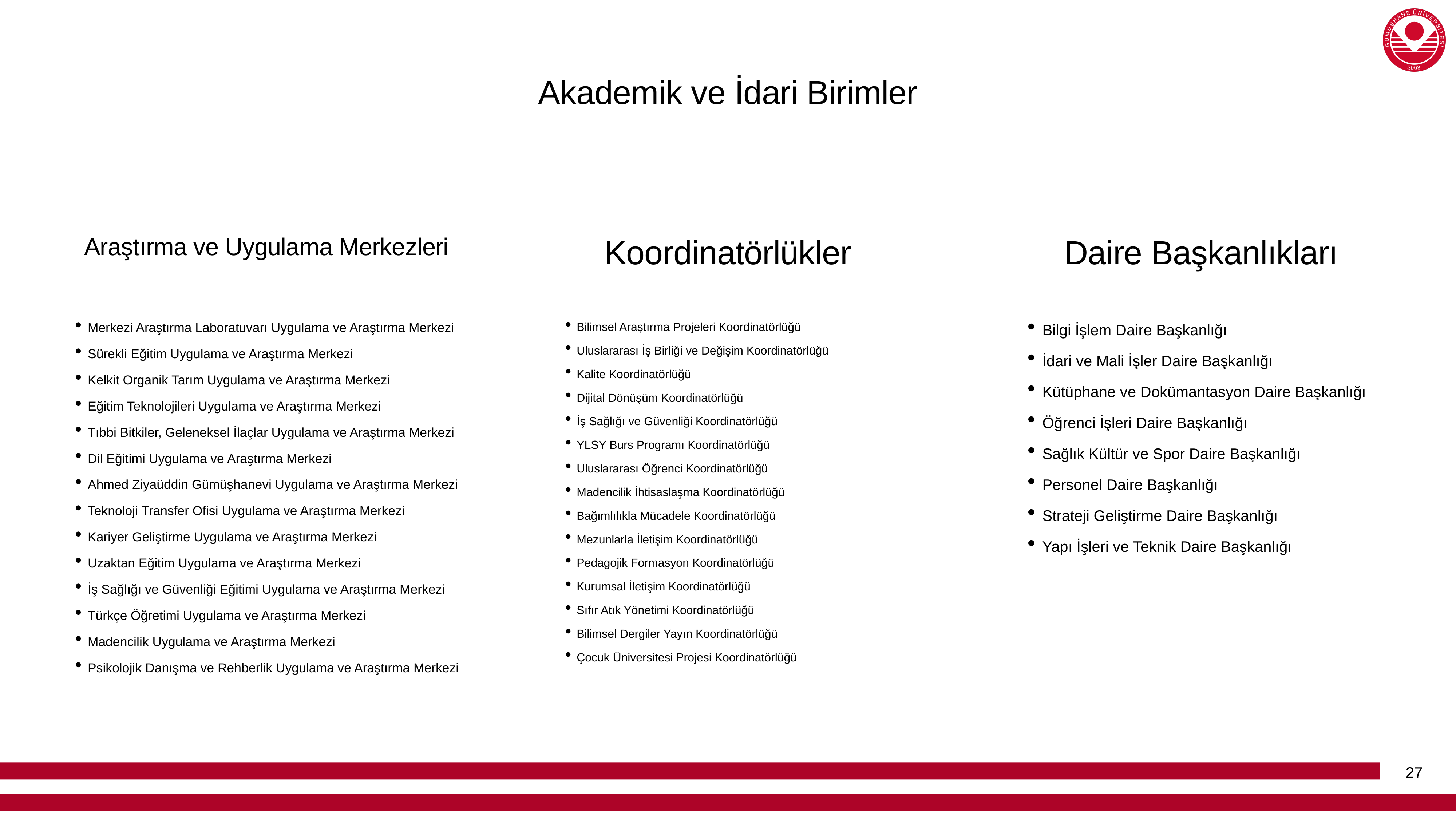

# Akademik ve İdari Birimler
Araştırma ve Uygulama Merkezleri
Koordinatörlükler
Daire Başkanlıkları
Merkezi Araştırma Laboratuvarı Uygulama ve Araştırma Merkezi
Sürekli Eğitim Uygulama ve Araştırma Merkezi
Kelkit Organik Tarım Uygulama ve Araştırma Merkezi
Eğitim Teknolojileri Uygulama ve Araştırma Merkezi
Tıbbi Bitkiler, Geleneksel İlaçlar Uygulama ve Araştırma Merkezi
Dil Eğitimi Uygulama ve Araştırma Merkezi
Ahmed Ziyaüddin Gümüşhanevi Uygulama ve Araştırma Merkezi
Teknoloji Transfer Ofisi Uygulama ve Araştırma Merkezi
Kariyer Geliştirme Uygulama ve Araştırma Merkezi
Uzaktan Eğitim Uygulama ve Araştırma Merkezi
İş Sağlığı ve Güvenliği Eğitimi Uygulama ve Araştırma Merkezi
Türkçe Öğretimi Uygulama ve Araştırma Merkezi
Madencilik Uygulama ve Araştırma Merkezi
Psikolojik Danışma ve Rehberlik Uygulama ve Araştırma Merkezi
Bilgi İşlem Daire Başkanlığı
İdari ve Mali İşler Daire Başkanlığı
Kütüphane ve Dokümantasyon Daire Başkanlığı
Öğrenci İşleri Daire Başkanlığı
Sağlık Kültür ve Spor Daire Başkanlığı
Personel Daire Başkanlığı
Strateji Geliştirme Daire Başkanlığı
Yapı İşleri ve Teknik Daire Başkanlığı
Bilimsel Araştırma Projeleri Koordinatörlüğü
Uluslararası İş Birliği ve Değişim Koordinatörlüğü
Kalite Koordinatörlüğü
Dijital Dönüşüm Koordinatörlüğü
İş Sağlığı ve Güvenliği Koordinatörlüğü
YLSY Burs Programı Koordinatörlüğü
Uluslararası Öğrenci Koordinatörlüğü
Madencilik İhtisaslaşma Koordinatörlüğü
Bağımlılıkla Mücadele Koordinatörlüğü
Mezunlarla İletişim Koordinatörlüğü
Pedagojik Formasyon Koordinatörlüğü
Kurumsal İletişim Koordinatörlüğü
Sıfır Atık Yönetimi Koordinatörlüğü
Bilimsel Dergiler Yayın Koordinatörlüğü
Çocuk Üniversitesi Projesi Koordinatörlüğü
27